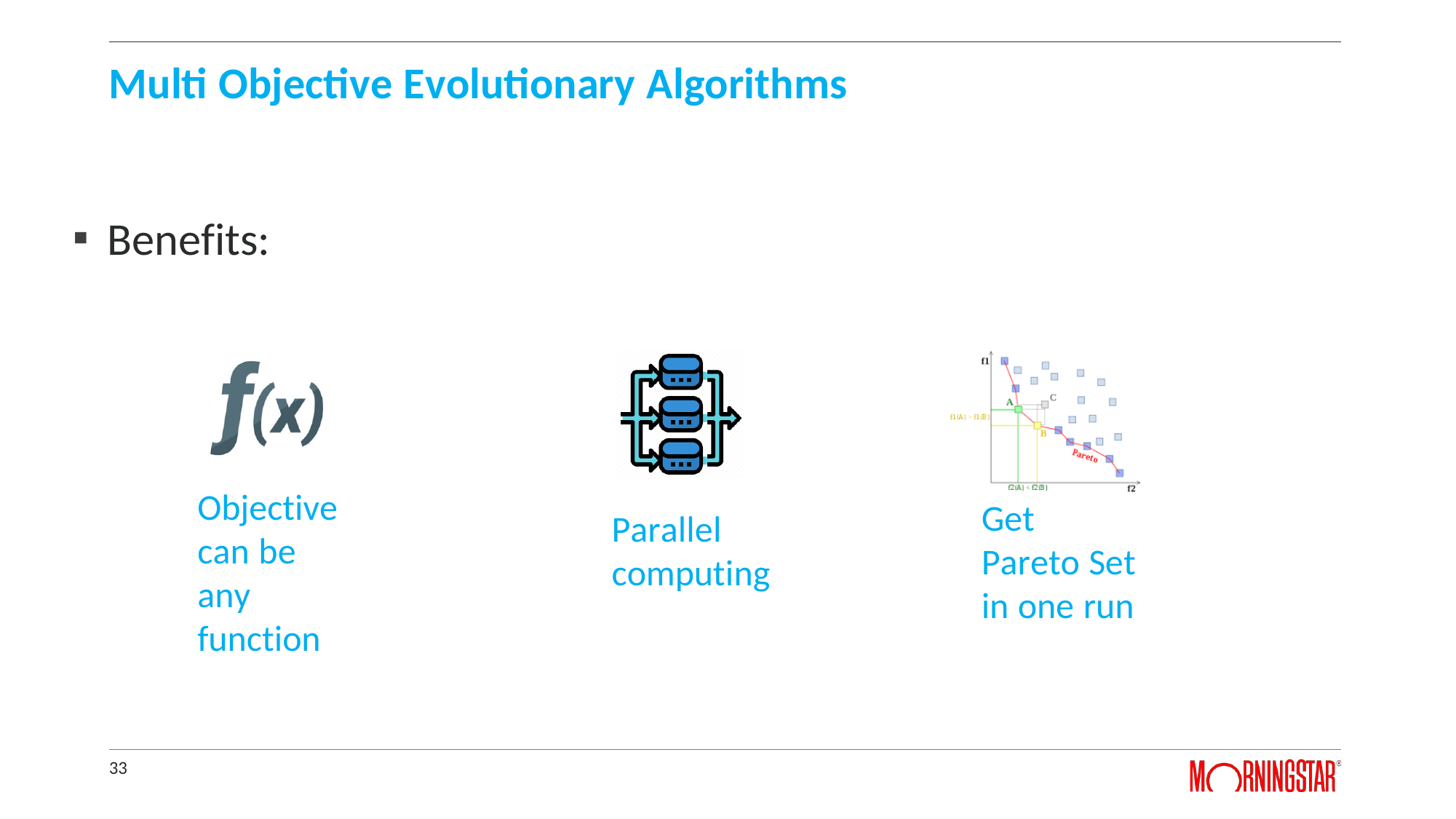

# Multi Objective Evolutionary Algorithms
Benefits:

Objective can be any function
Get Pareto Set in one run
Parallel
computing
33